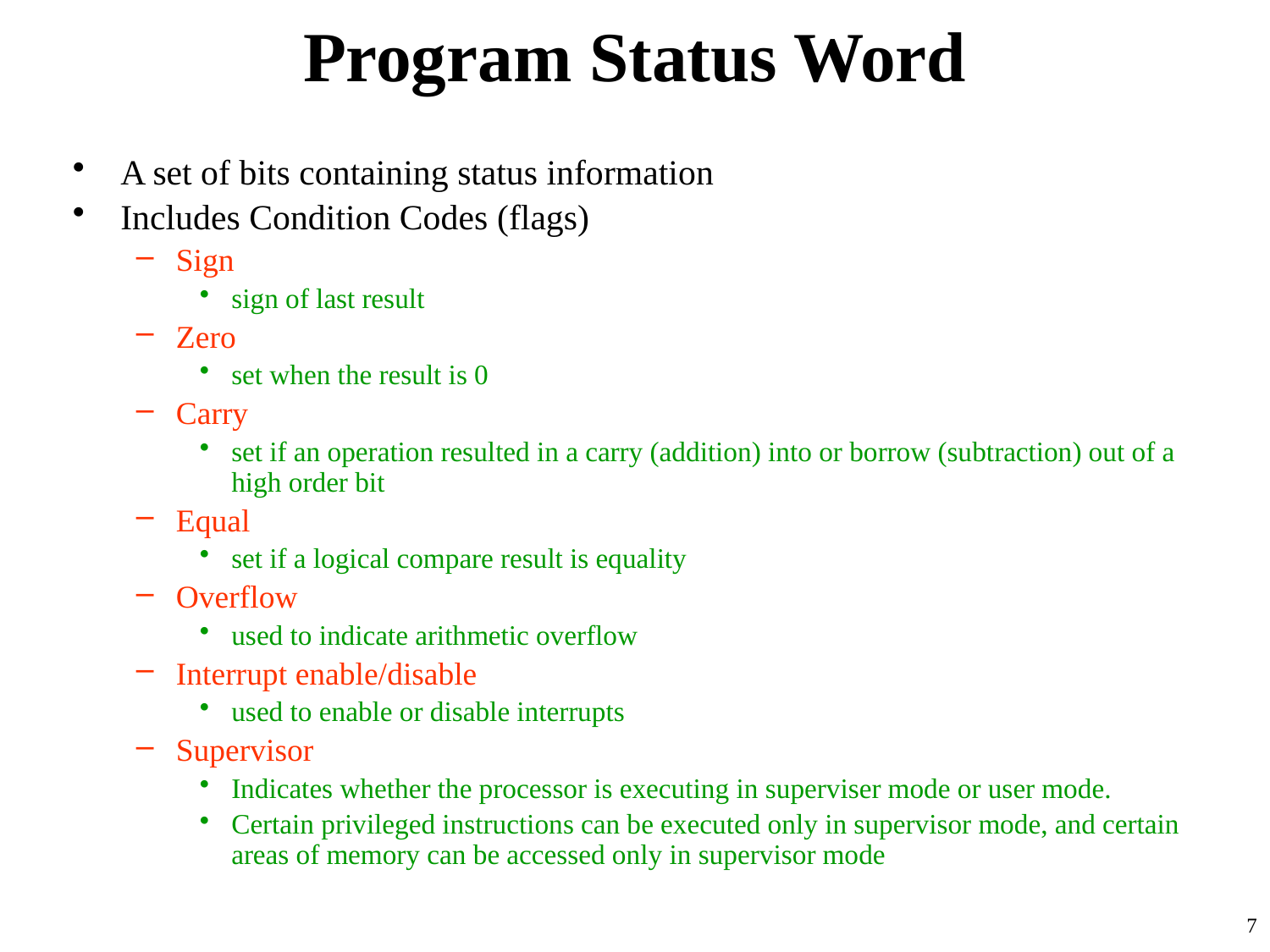

# Program Status Word
A set of bits containing status information
Includes Condition Codes (flags)
Sign
sign of last result
Zero
set when the result is 0
Carry
set if an operation resulted in a carry (addition) into or borrow (subtraction) out of a high order bit
Equal
set if a logical compare result is equality
Overflow
used to indicate arithmetic overflow
Interrupt enable/disable
used to enable or disable interrupts
Supervisor
Indicates whether the processor is executing in superviser mode or user mode.
Certain privileged instructions can be executed only in supervisor mode, and certain areas of memory can be accessed only in supervisor mode

7